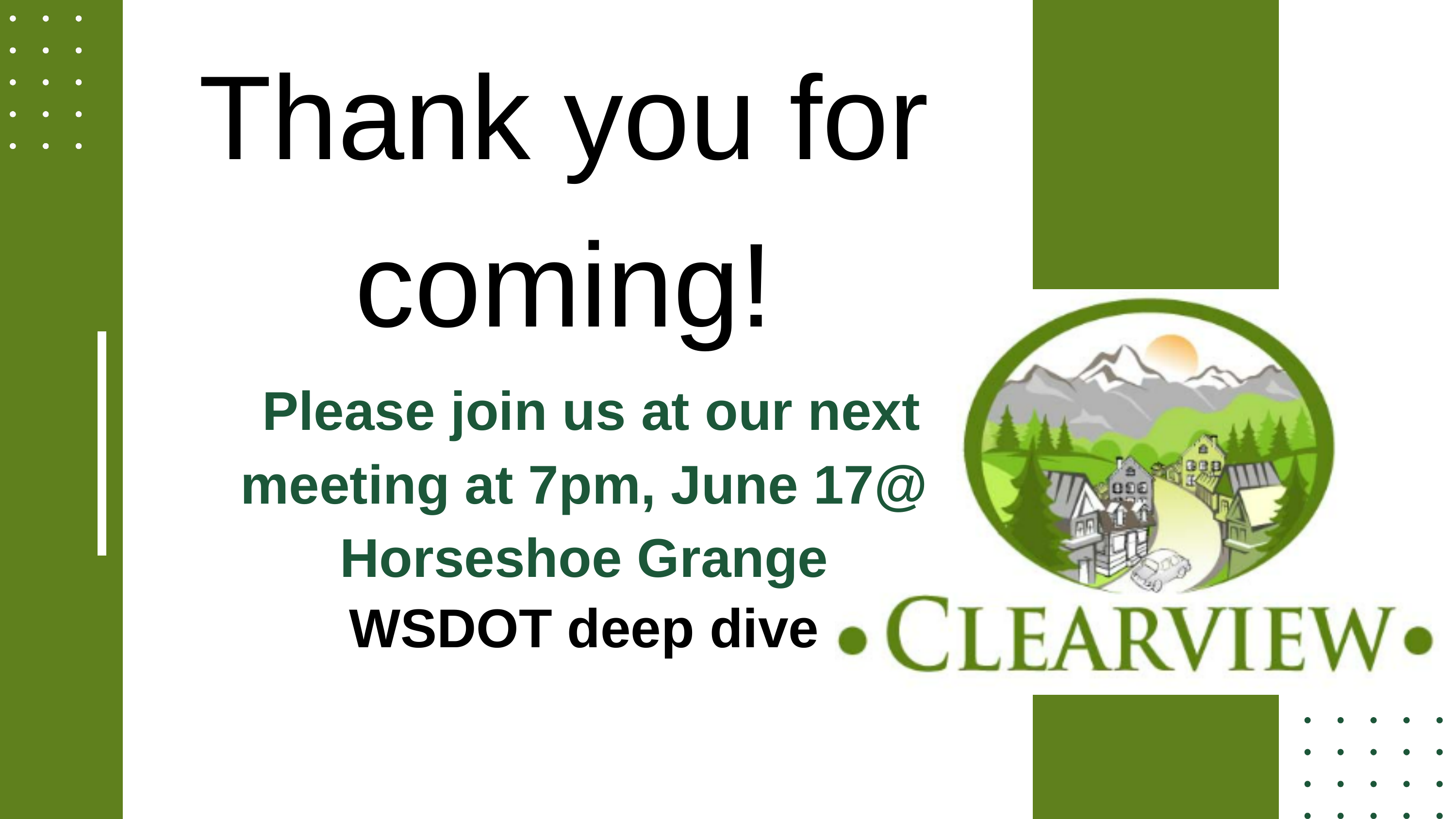

Thank you for coming!

 Please join us at our next meeting at 7pm, June 17@ Horseshoe Grange
WSDOT deep dive